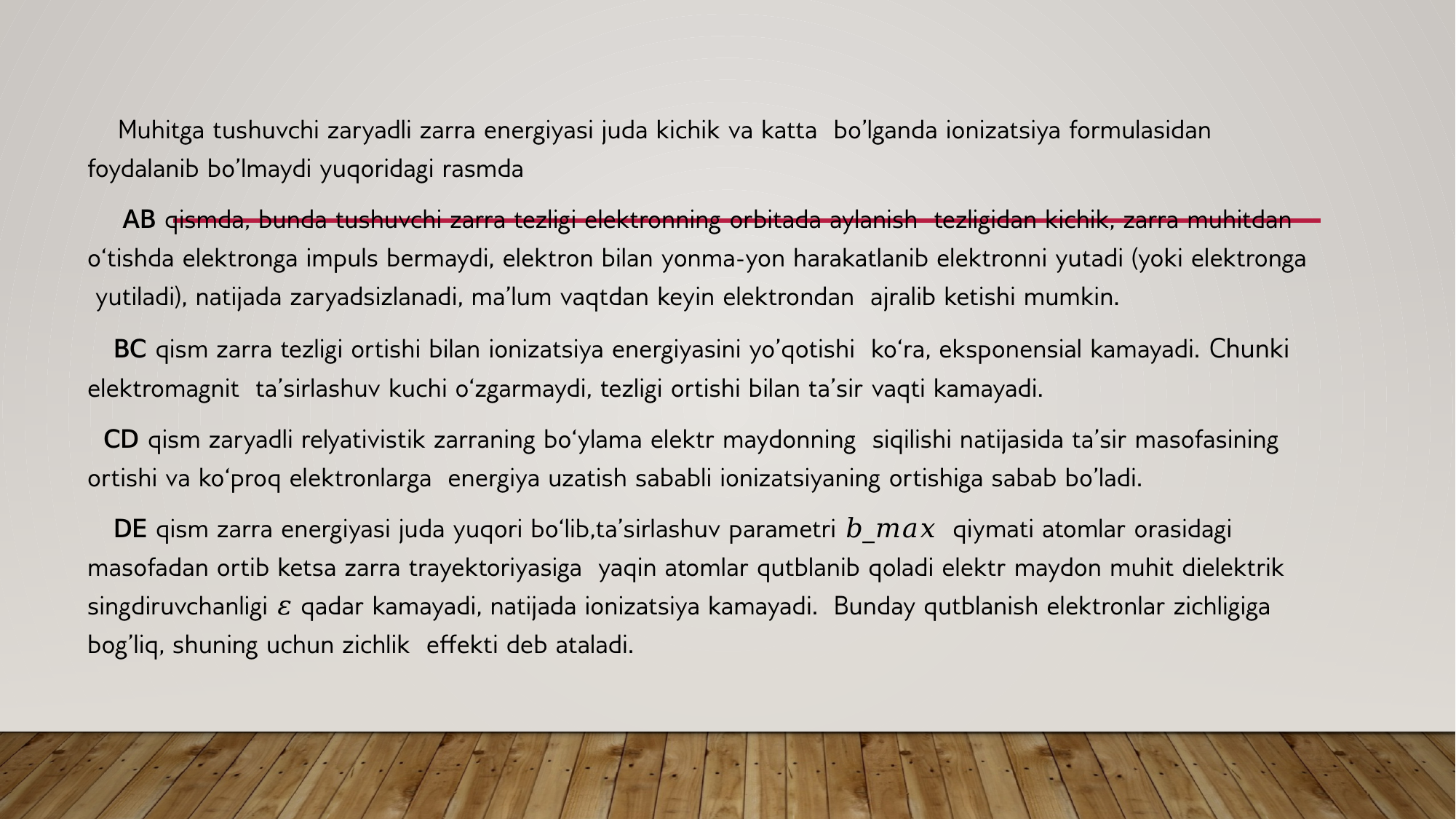

#
    Muhitga tushuvchi zaryadli zarra energiyasi juda kichik va katta  bo’lganda ionizatsiya formulasidan foydalanib bo’lmaydi yuqoridagi rasmda
    AB qismda, bunda tushuvchi zarra tezligi elektronning orbitada aylanish  tezligidan kichik, zarra muhitdan o‘tishda elektronga impuls bermaydi, elektron bilan yonma-yon harakatlanib elektronni yutadi (yoki elektronga  yutiladi), natijada zaryadsizlanadi, ma’lum vaqtdan keyin elektrondan  ajralib ketishi mumkin.
   BC qism zarra tezligi ortishi bilan ionizatsiya energiyasini yo’qotishi  ko‘ra, eksponensial kamayadi. Chunki elektromagnit  ta’sirlashuv kuchi o‘zgarmaydi, tezligi ortishi bilan ta’sir vaqti kamayadi.
  CD qism zaryadli relyativistik zarraning bo‘ylama elektr maydonning  siqilishi natijasida ta’sir masofasining ortishi va ko‘proq elektronlarga  energiya uzatish sababli ionizatsiyaning ortishiga sabab bo’ladi.
   DE qism zarra energiyasi juda yuqori bo‘lib,ta’sirlashuv parametri 𝑏_𝑚𝑎𝑥  qiymati atomlar orasidagi masofadan ortib ketsa zarra trayektoriyasiga  yaqin atomlar qutblanib qoladi elektr maydon muhit dielektrik  singdiruvchanligi 𝜀 qadar kamayadi, natijada ionizatsiya kamayadi.  Bunday qutblanish elektronlar zichligiga bog’liq, shuning uchun zichlik  effekti deb ataladi.